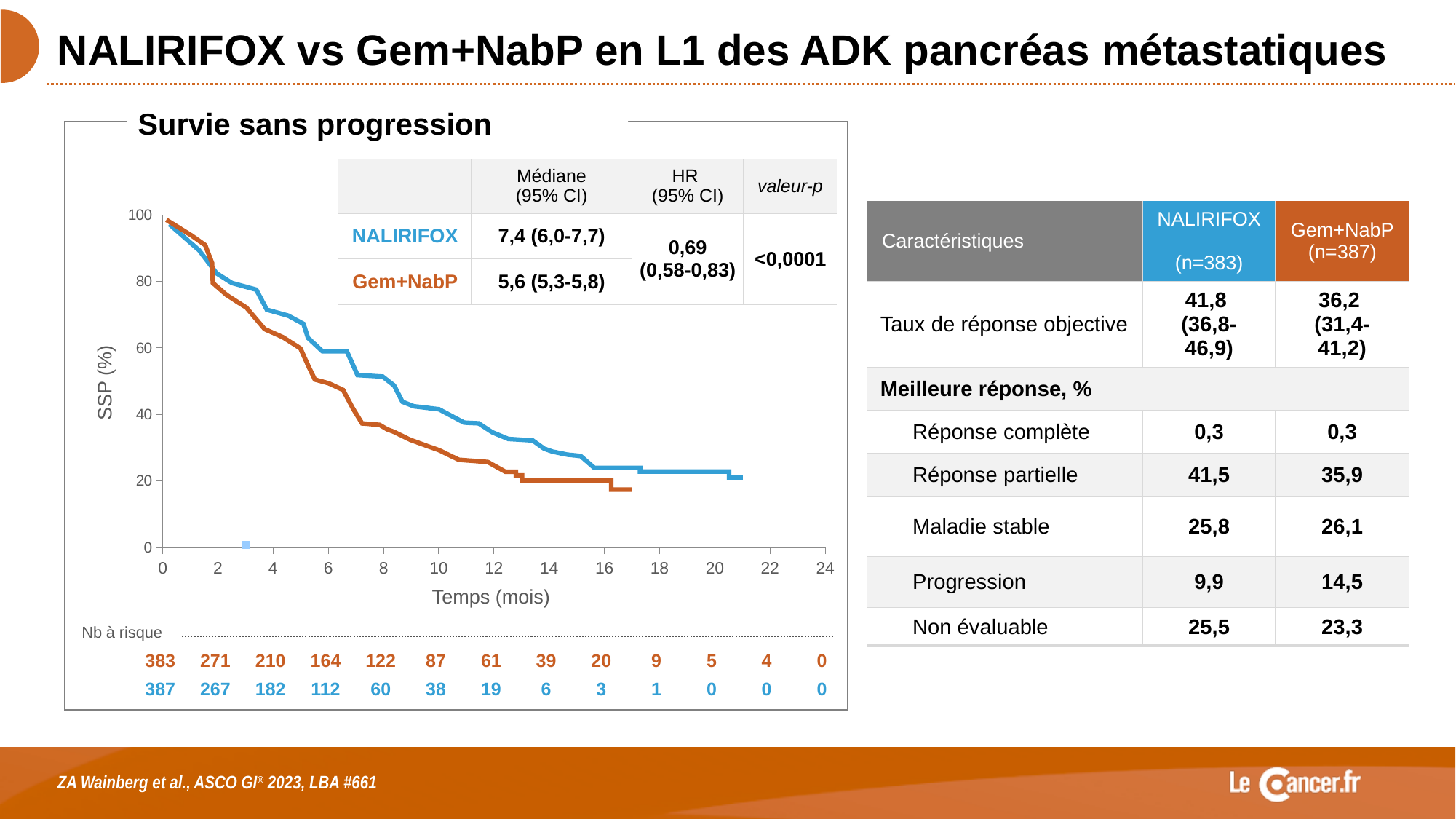

# NALIRIFOX vs Gem+NabP en L1 des ADK pancréas métastatiques
Survie sans progression

|  | Médiane (95% CI) | HR (95% CI) | valeur-p |
| --- | --- | --- | --- |
| NALIRIFOX | 7,4 (6,0-7,7) | 0,69 (0,58-0,83) | <0,0001 |
| Gem+NabP | 5,6 (5,3-5,8) |  |  |
| Caractéristiques | NALIRIFOX (n=383) | Gem+NabP (n=387) |
| --- | --- | --- |
| Taux de réponse objective | 41,8 (36,8-46,9) | 36,2 (31,4-41,2) |
| Meilleure réponse, % |  |  |
| Réponse complète | 0,3 | 0,3 |
| Réponse partielle | 41,5 | 35,9 |
| Maladie stable | 25,8 | 26,1 |
| Progression | 9,9 | 14,5 |
| Non évaluable | 25,5 | 23,3 |

### Chart

| Category | Valeur Y 1 |
|---|---|
SSP (%)
Temps (mois)

| Nb à risque |  |  |  |  |  |  |  |  |  |  |  |  |  |
| --- | --- | --- | --- | --- | --- | --- | --- | --- | --- | --- | --- | --- | --- |
|  | 383 | 271 | 210 | 164 | 122 | 87 | 61 | 39 | 20 | 9 | 5 | 4 | 0 |
|  | 387 | 267 | 182 | 112 | 60 | 38 | 19 | 6 | 3 | 1 | 0 | 0 | 0 |
ZA Wainberg et al., ASCO GI® 2023, LBA #661